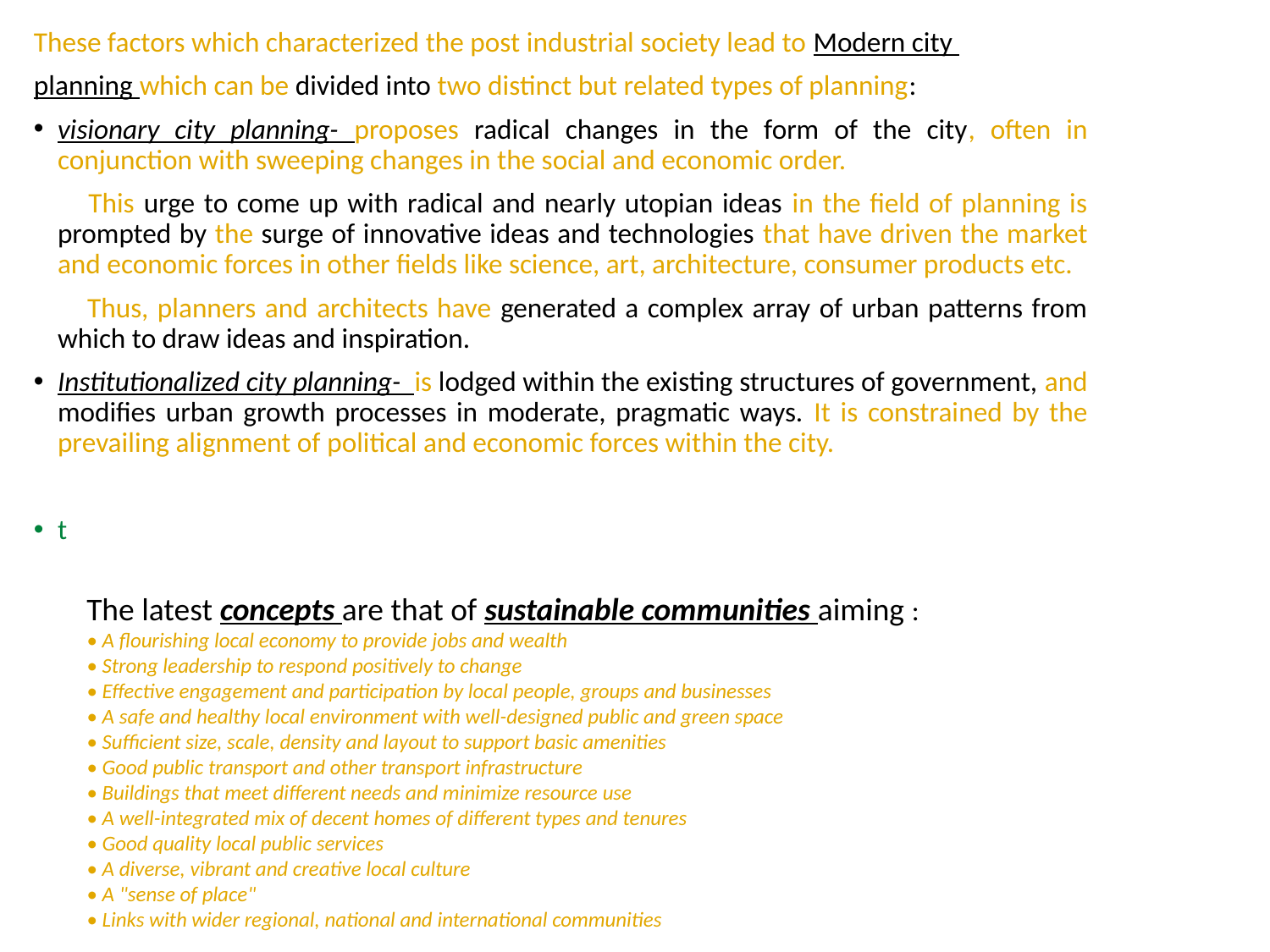

These factors which characterized the post industrial society lead to Modern city
planning which can be divided into two distinct but related types of planning:
visionary city planning- proposes radical changes in the form of the city, often in conjunction with sweeping changes in the social and economic order.
      This urge to come up with radical and nearly utopian ideas in the field of planning is prompted by the surge of innovative ideas and technologies that have driven the market and economic forces in other fields like science, art, architecture, consumer products etc.
      Thus, planners and architects have generated a complex array of urban patterns from which to draw ideas and inspiration.
Institutionalized city planning-  is lodged within the existing structures of government, and modifies urban growth processes in moderate, pragmatic ways. It is constrained by the prevailing alignment of political and economic forces within the city.

t

The latest concepts are that of sustainable communities aiming :
• A flourishing local economy to provide jobs and wealth
• Strong leadership to respond positively to change
• Effective engagement and participation by local people, groups and businesses
• A safe and healthy local environment with well-designed public and green space
• Sufficient size, scale, density and layout to support basic amenities
• Good public transport and other transport infrastructure
• Buildings that meet different needs and minimize resource use
• A well-integrated mix of decent homes of different types and tenures
• Good quality local public services
• A diverse, vibrant and creative local culture
• A "sense of place"
• Links with wider regional, national and international communities